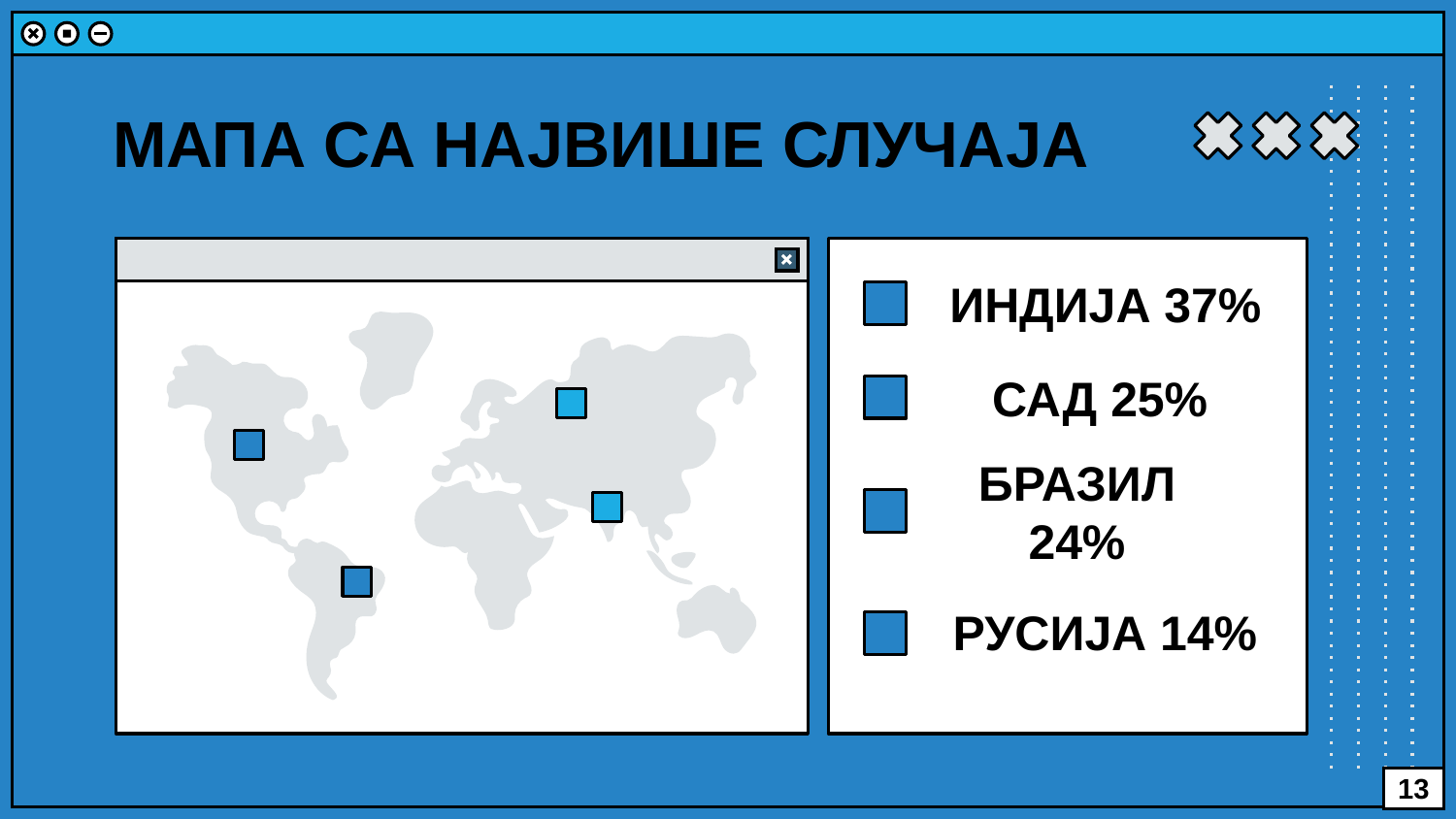

# МАПА СА НАЈВИШЕ СЛУЧАЈА

ИНДИЈА 37%

САД 25%

БРАЗИЛ 24%

РУСИЈА 14%

13